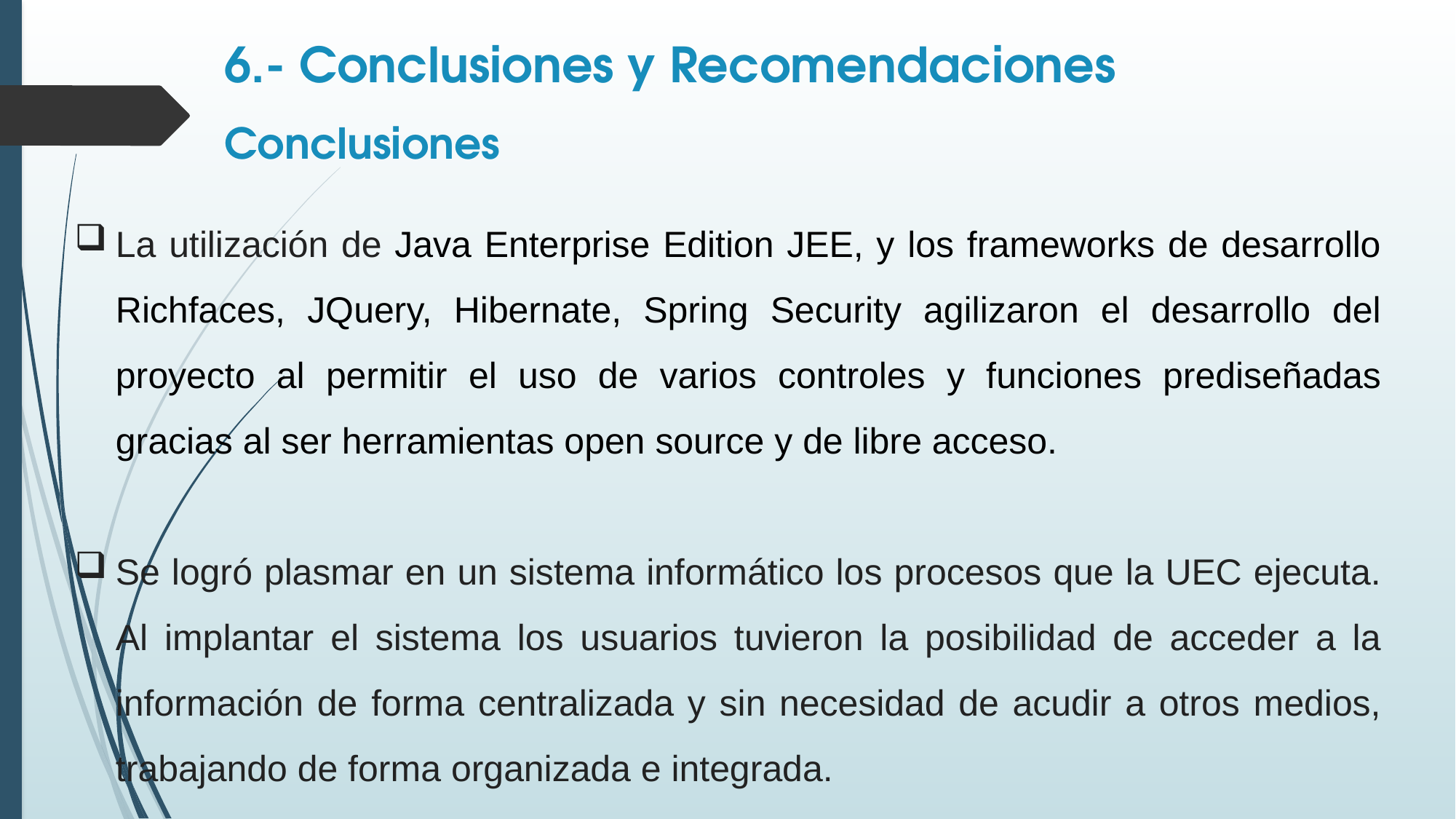

# 6.- Conclusiones y Recomendaciones
Conclusiones
La utilización de Java Enterprise Edition JEE, y los frameworks de desarrollo Richfaces, JQuery, Hibernate, Spring Security agilizaron el desarrollo del proyecto al permitir el uso de varios controles y funciones prediseñadas gracias al ser herramientas open source y de libre acceso.

Se logró plasmar en un sistema informático los procesos que la UEC ejecuta. Al implantar el sistema los usuarios tuvieron la posibilidad de acceder a la información de forma centralizada y sin necesidad de acudir a otros medios, trabajando de forma organizada e integrada.